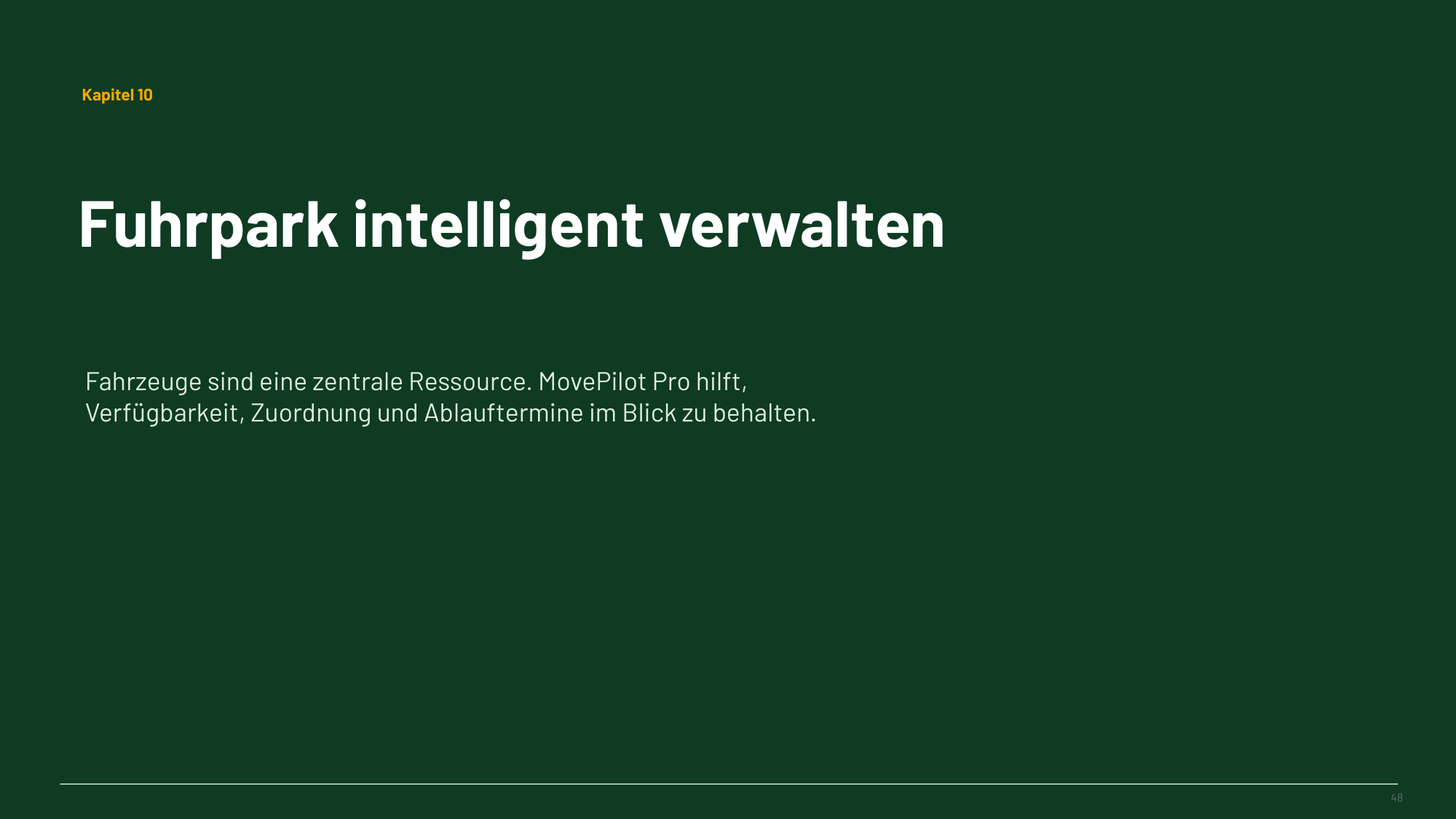

MovePilot Pro 4.0
Kapitel 10
Fuhrpark intelligent verwalten
Fahrzeuge sind eine zentrale Ressource. MovePilot Pro hilft, Verfügbarkeit, Zuordnung und Ablauftermine im Blick zu behalten.

48